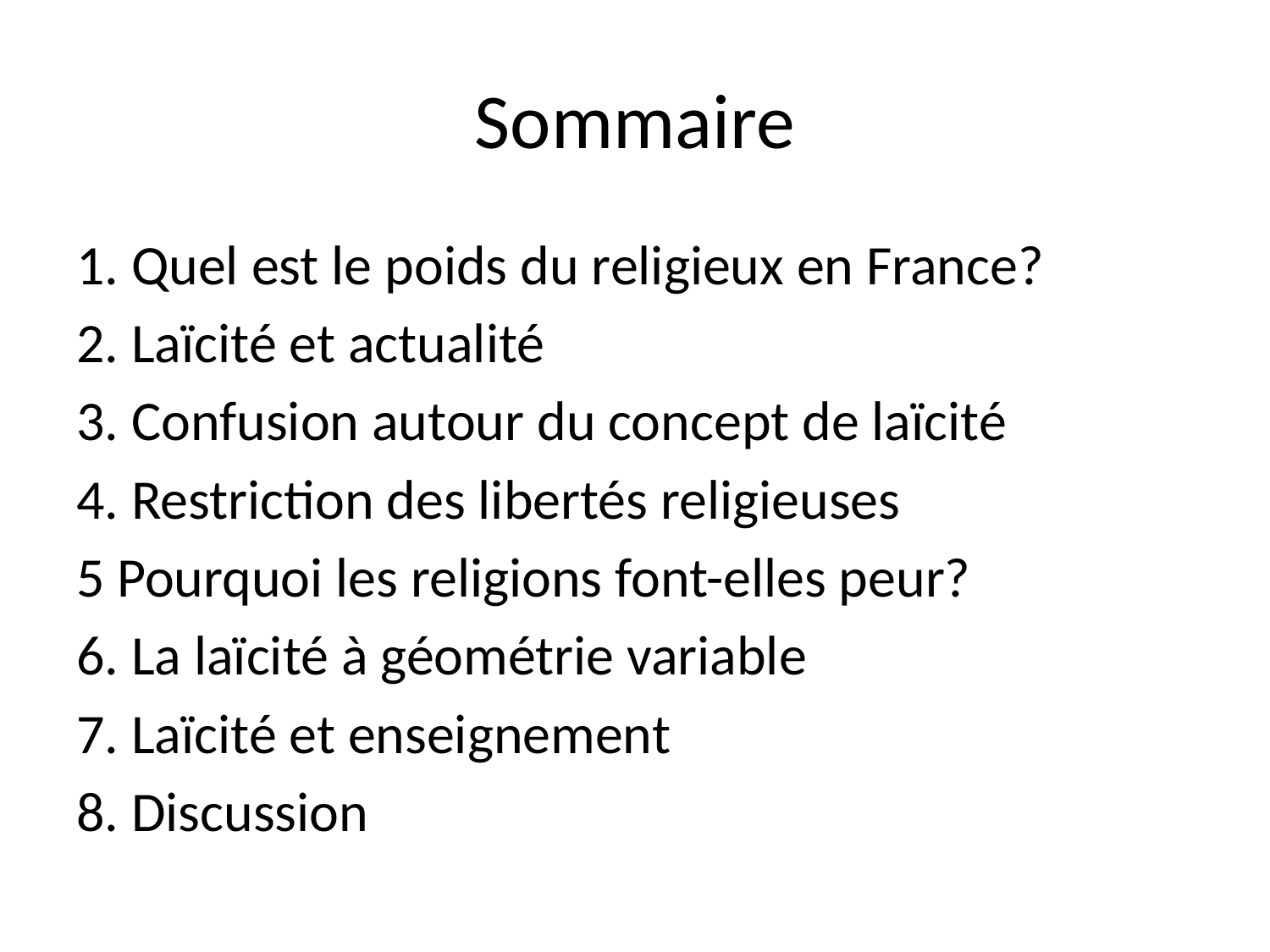

# Sommaire
1. Quel est le poids du religieux en France?
2. Laïcité et actualité
3. Confusion autour du concept de laïcité
4. Restriction des libertés religieuses
5 Pourquoi les religions font-elles peur?
6. La laïcité à géométrie variable
7. Laïcité et enseignement
8. Discussion